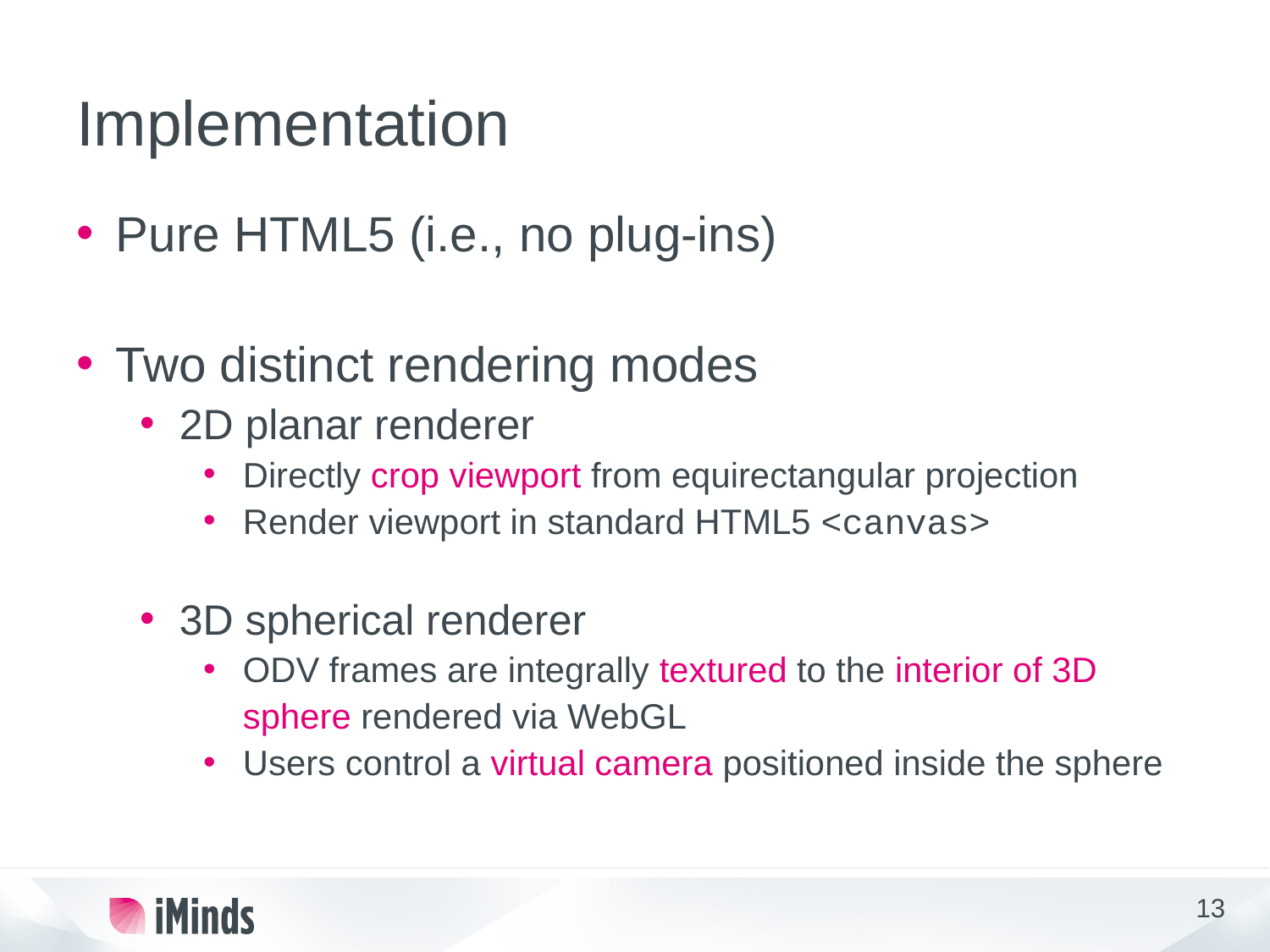

# Implementation
Pure HTML5 (i.e., no plug-ins)

Two distinct rendering modes
2D planar renderer
Directly crop viewport from equirectangular projection
Render viewport in standard HTML5 <canvas>

3D spherical renderer
ODV frames are integrally textured to the interior of 3D sphere rendered via WebGL
Users control a virtual camera positioned inside the sphere